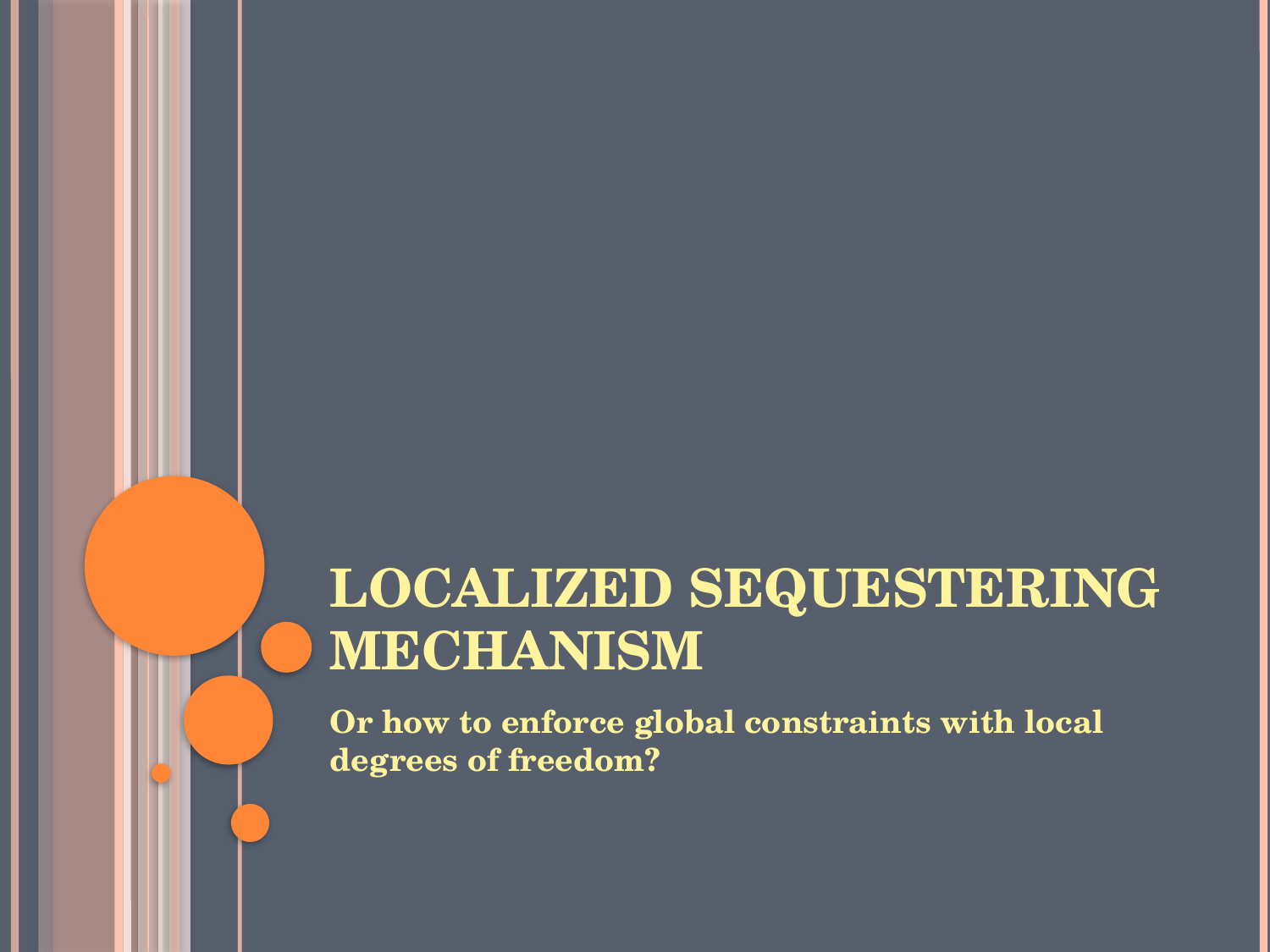

# Localized sequestering mechanism
Or how to enforce global constraints with local degrees of freedom?